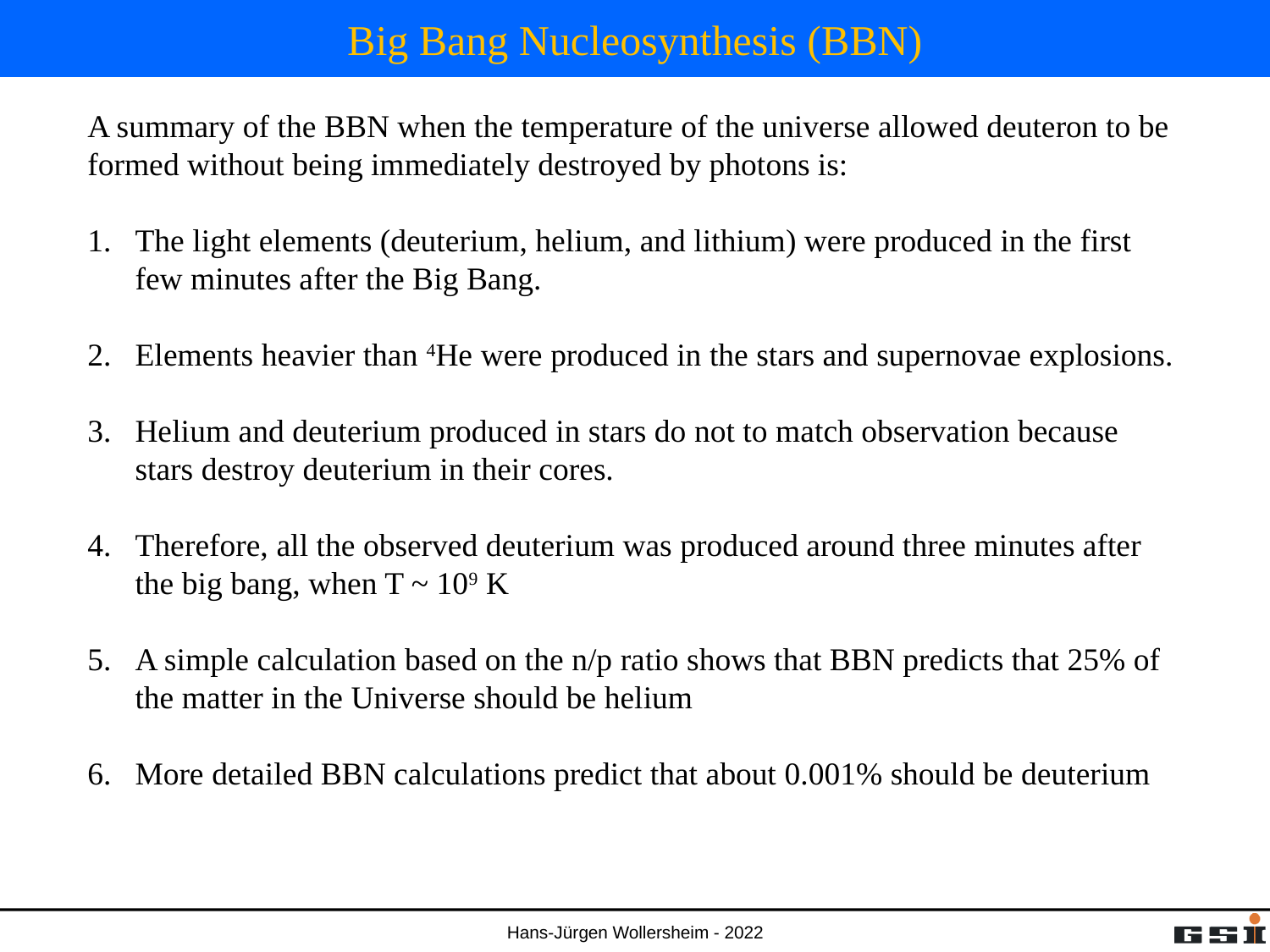

# Big Bang Nucleosynthesis (BBN)
A summary of the BBN when the temperature of the universe allowed deuteron to be formed without being immediately destroyed by photons is:

The light elements (deuterium, helium, and lithium) were produced in the first few minutes after the Big Bang.

Elements heavier than 4He were produced in the stars and supernovae explosions.

Helium and deuterium produced in stars do not to match observation because stars destroy deuterium in their cores.

Therefore, all the observed deuterium was produced around three minutes after the big bang, when T ~ 109 K

A simple calculation based on the n/p ratio shows that BBN predicts that 25% of the matter in the Universe should be helium

More detailed BBN calculations predict that about 0.001% should be deuterium